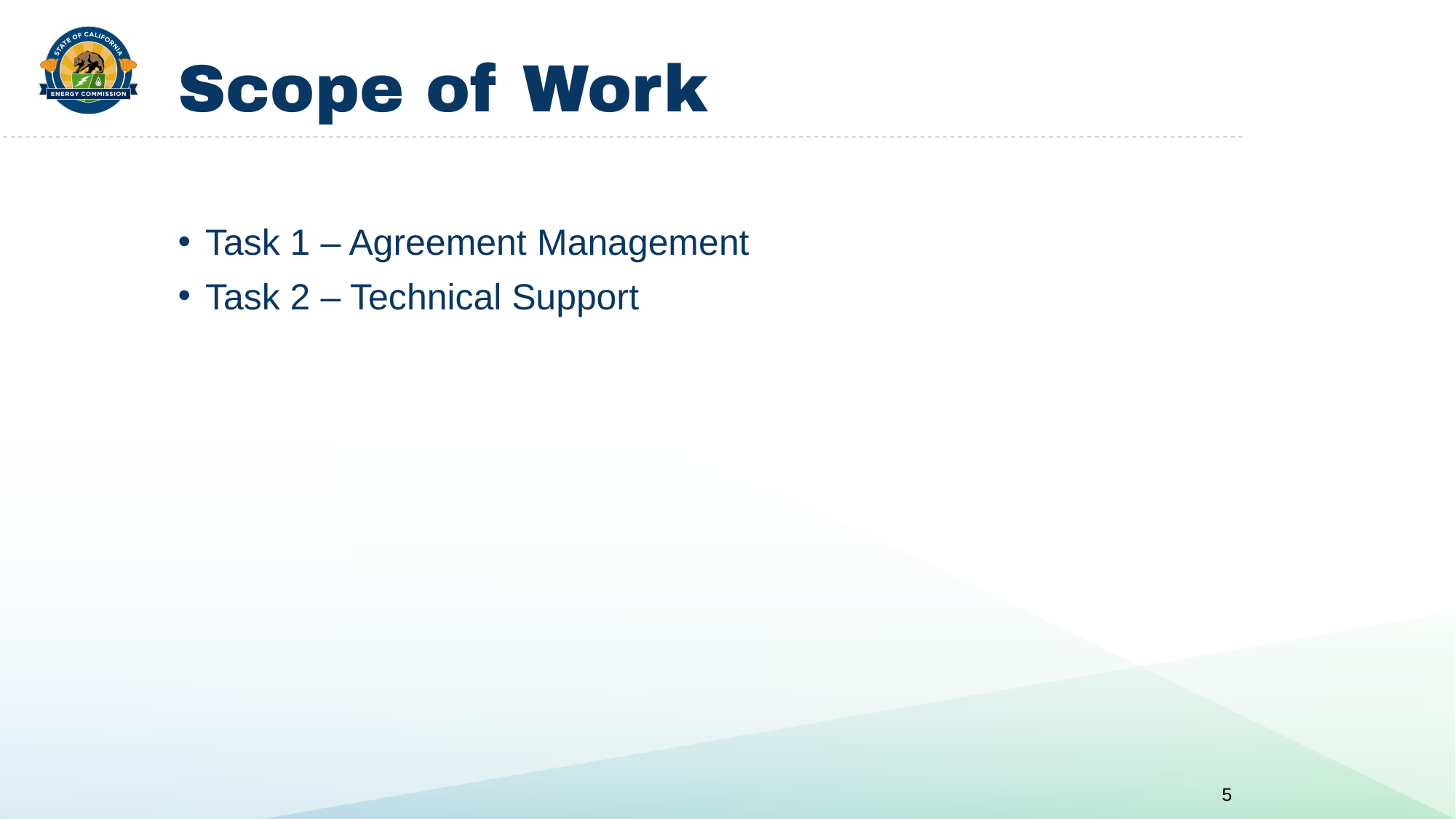

# Scope of Work
Task 1 – Agreement Management
Task 2 – Technical Support
5